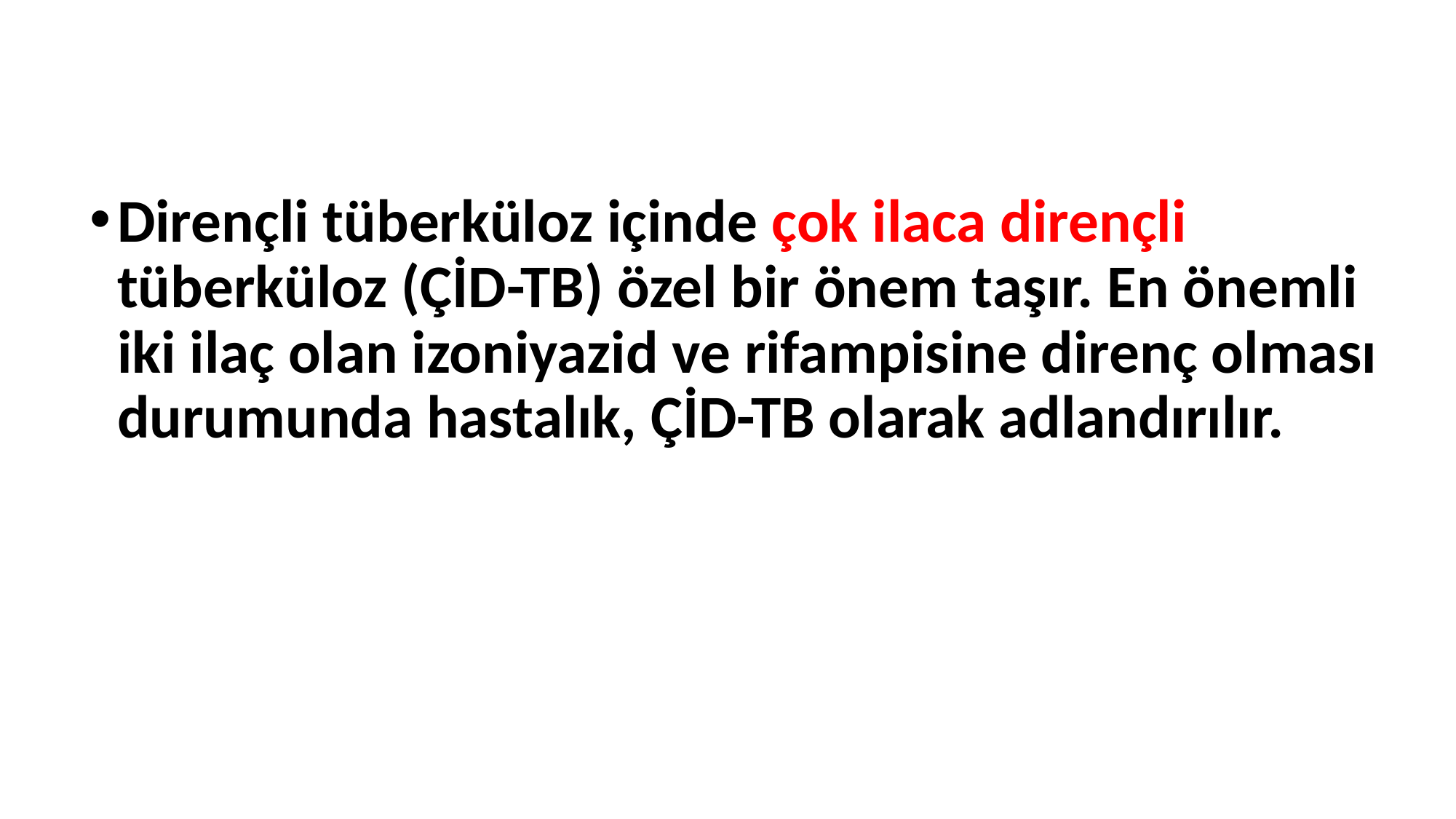

Dirençli tüberküloz içinde çok ilaca dirençli tüberküloz (ÇİD-TB) özel bir önem taşır. En önemli iki ilaç olan izoniyazid ve rifampisine direnç olması durumunda hastalık, ÇİD-TB olarak adlandırılır.